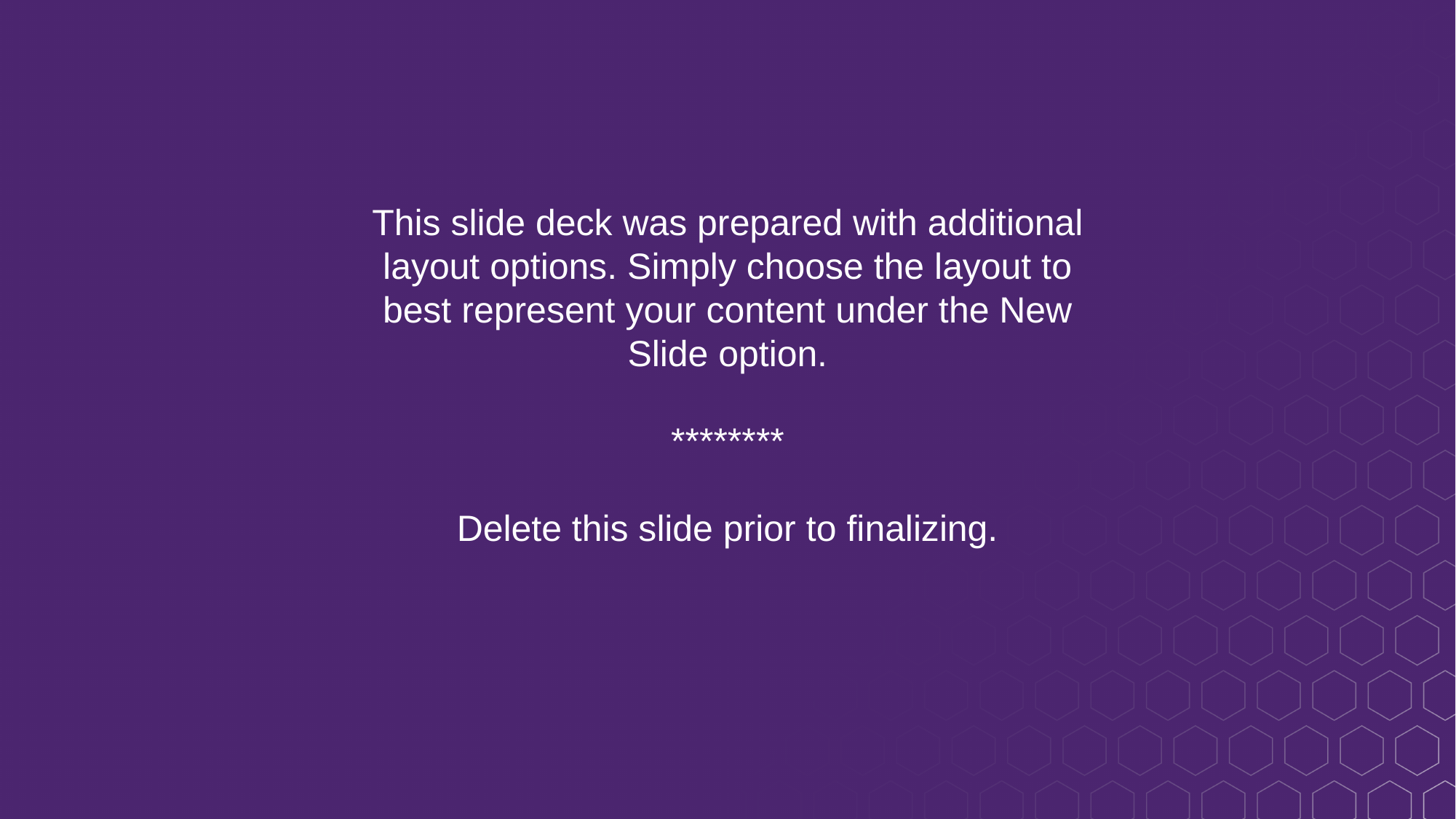

This slide deck was prepared with additional layout options. Simply choose the layout to best represent your content under the New Slide option.

********

Delete this slide prior to finalizing.